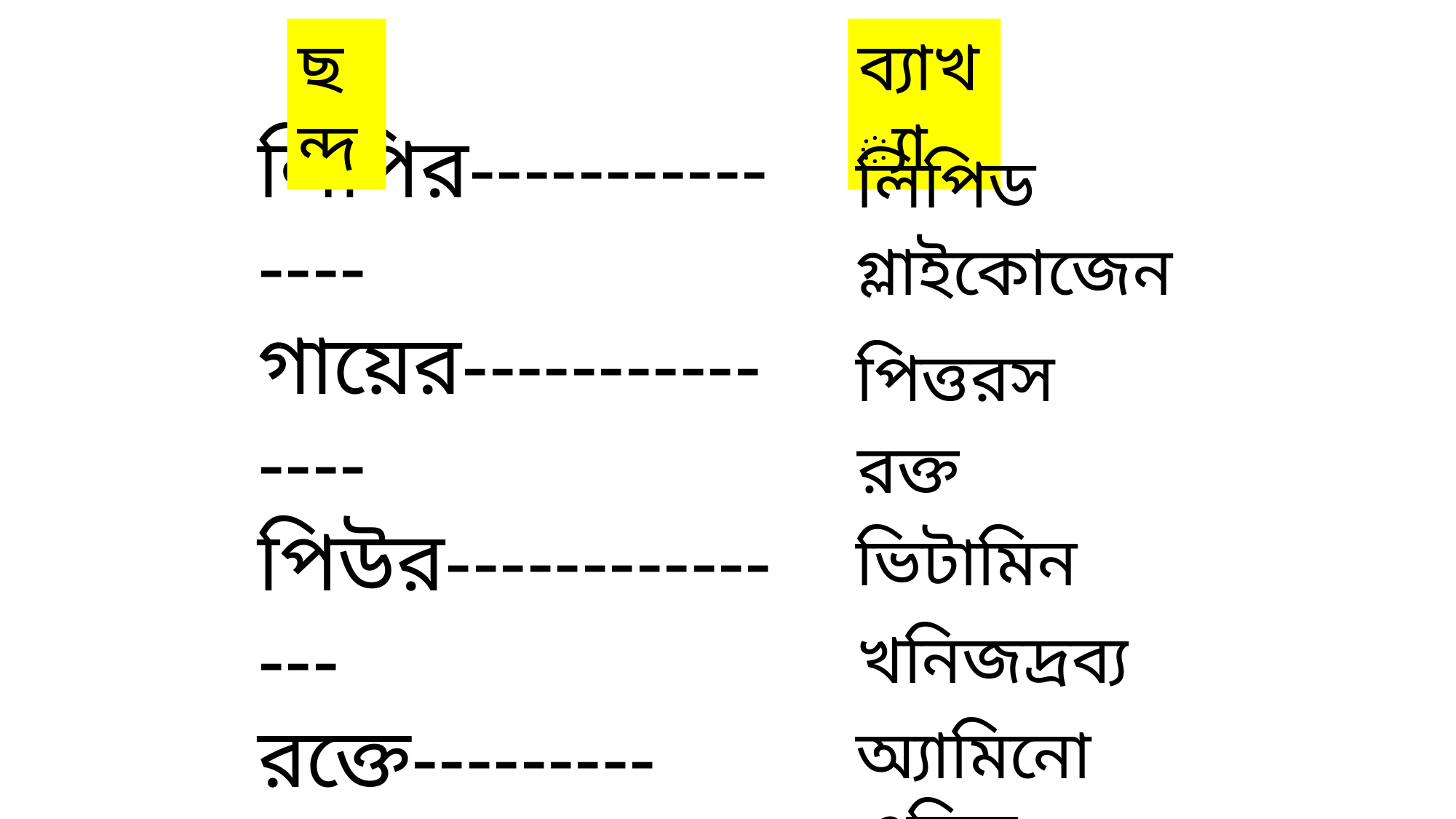

ছন্দ
ব্যাখ্যা
লিপির---------------
গায়ের---------------
পিউর---------------
রক্তে--------- ------
ভিটামিনের----------
খনি-----------------
আছে--------- ------
লিপিড
গ্লাইকোজেন
পিত্তরস
রক্ত
ভিটামিন
খনিজদ্রব্য
অ্যামিনো এসিড